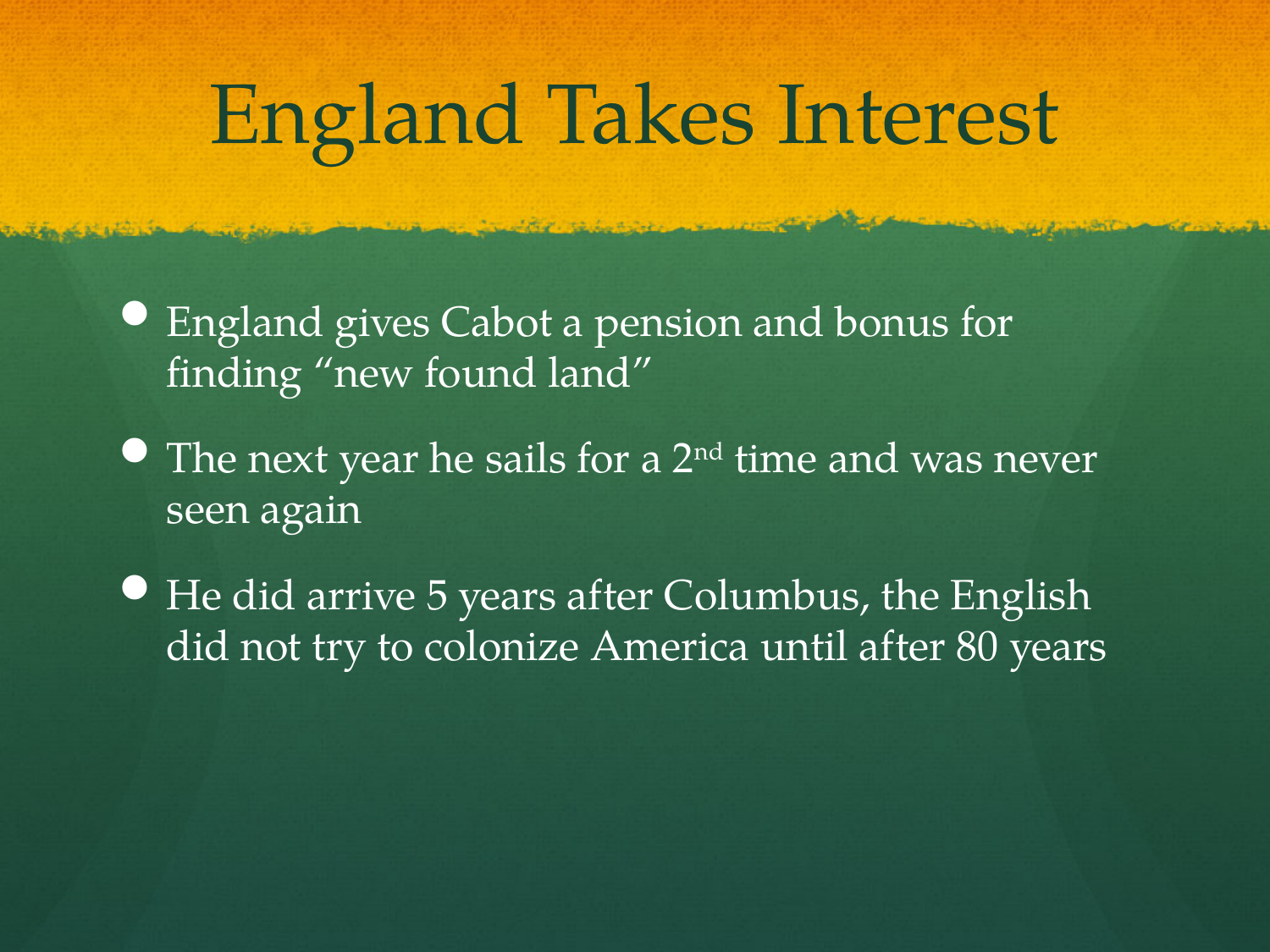

# England Takes Interest
England gives Cabot a pension and bonus for finding “new found land”
The next year he sails for a 2nd time and was never seen again
He did arrive 5 years after Columbus, the English did not try to colonize America until after 80 years